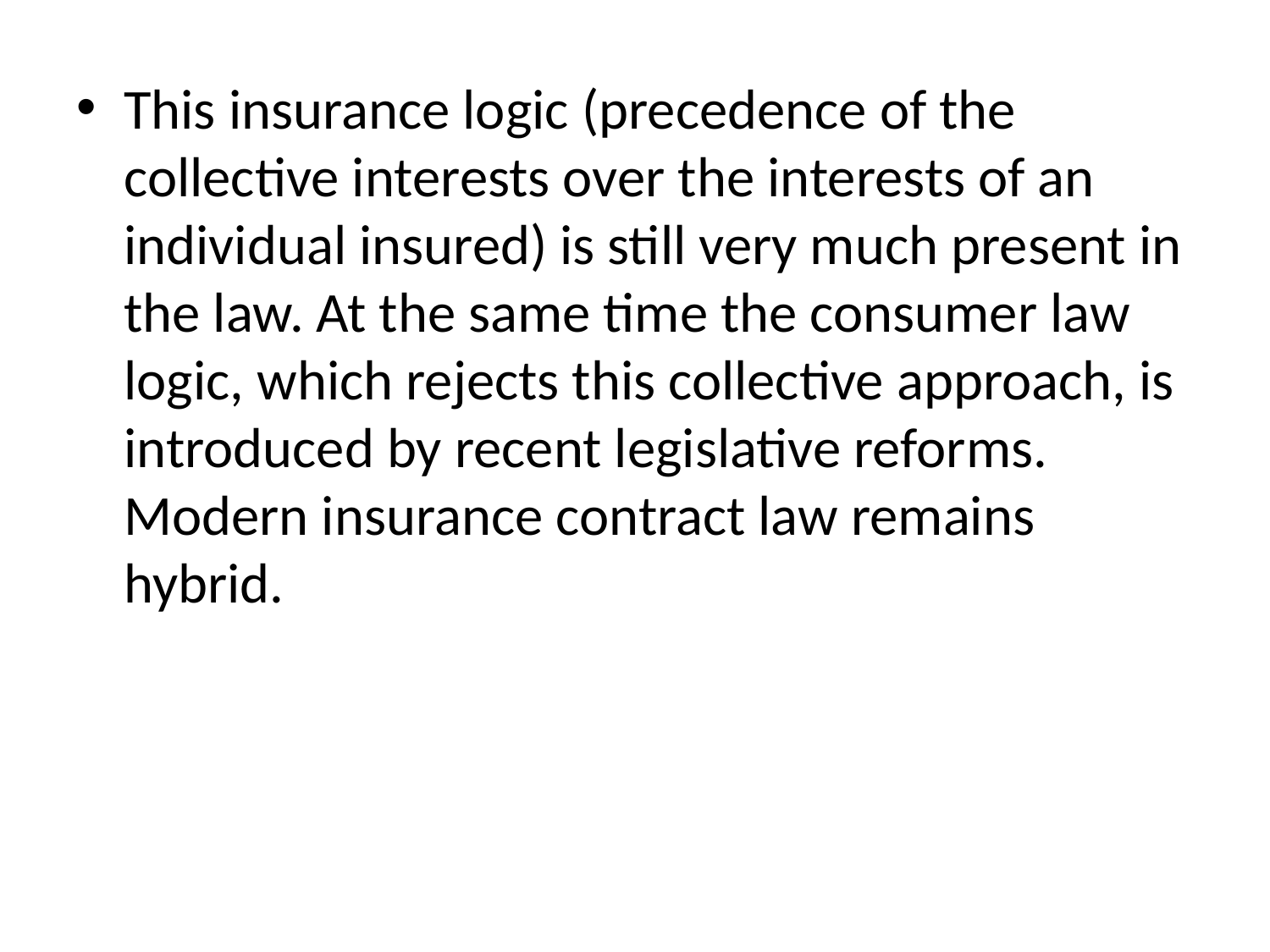

#
This insurance logic (precedence of the collective interests over the interests of an individual insured) is still very much present in the law. At the same time the consumer law logic, which rejects this collective approach, is introduced by recent legislative reforms. Modern insurance contract law remains hybrid.